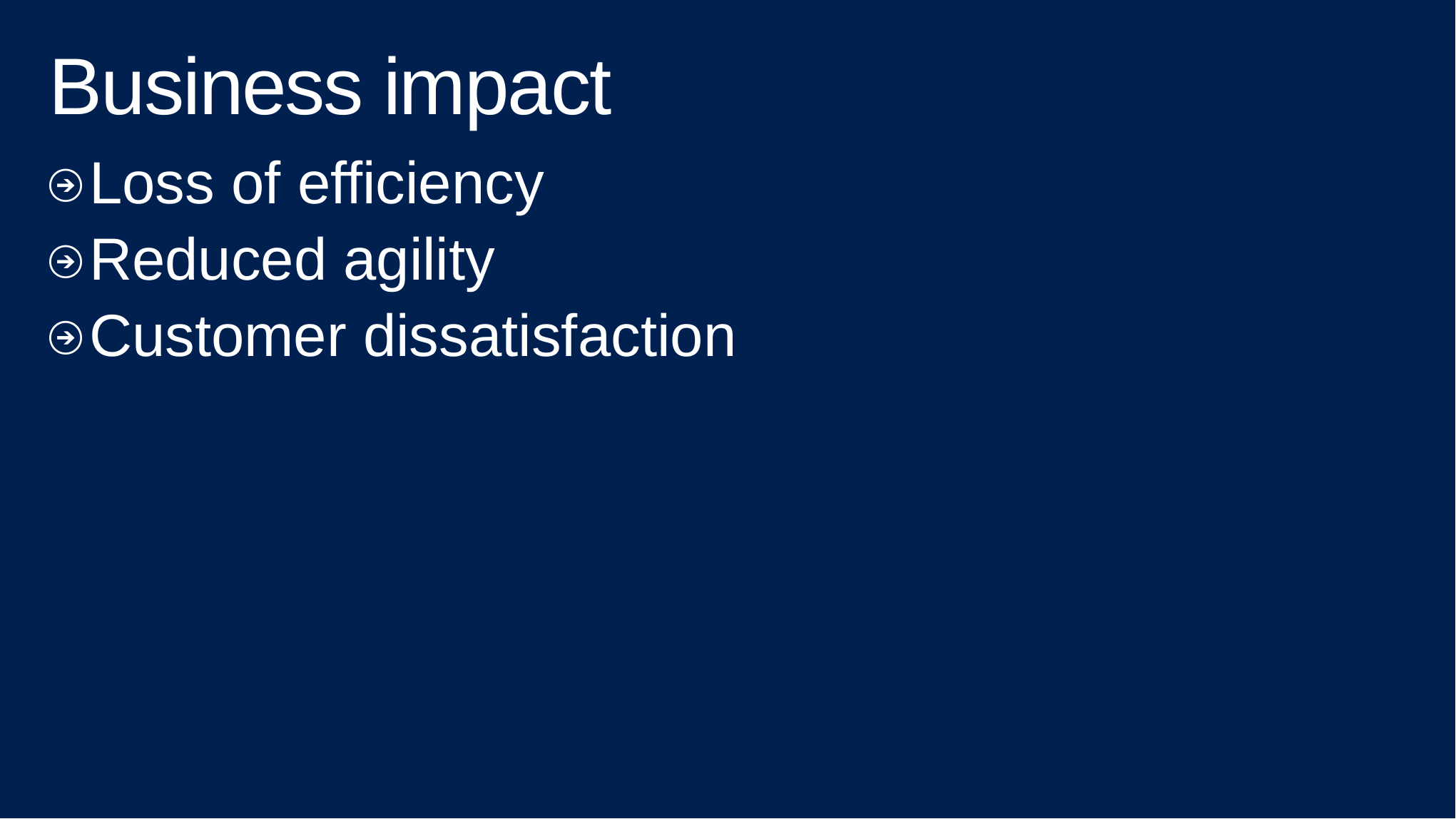

# Business impact
Loss of efficiency
Reduced agility
Customer dissatisfaction